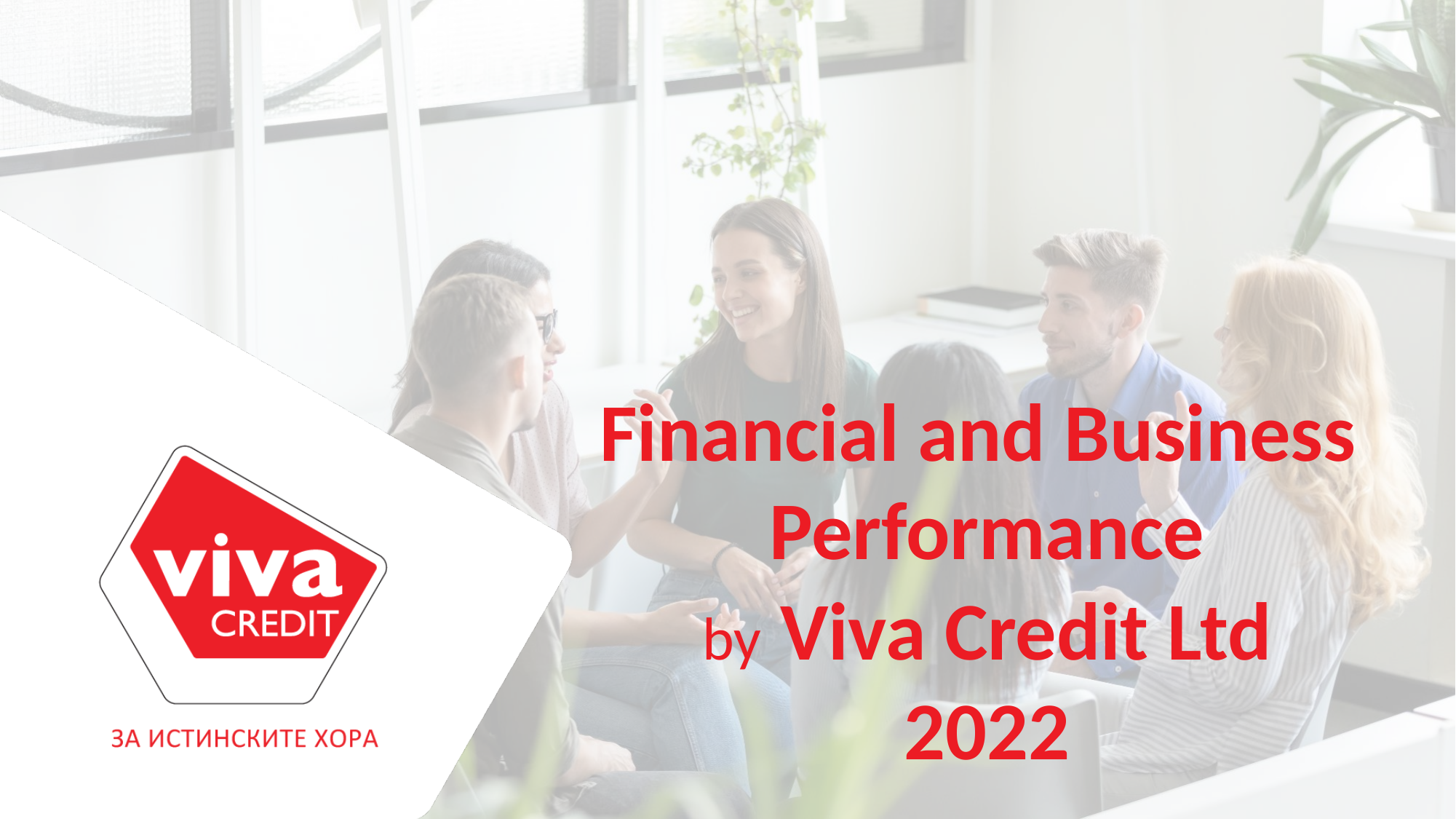

Financial and Business
Performance
by Viva Credit Ltd
2022